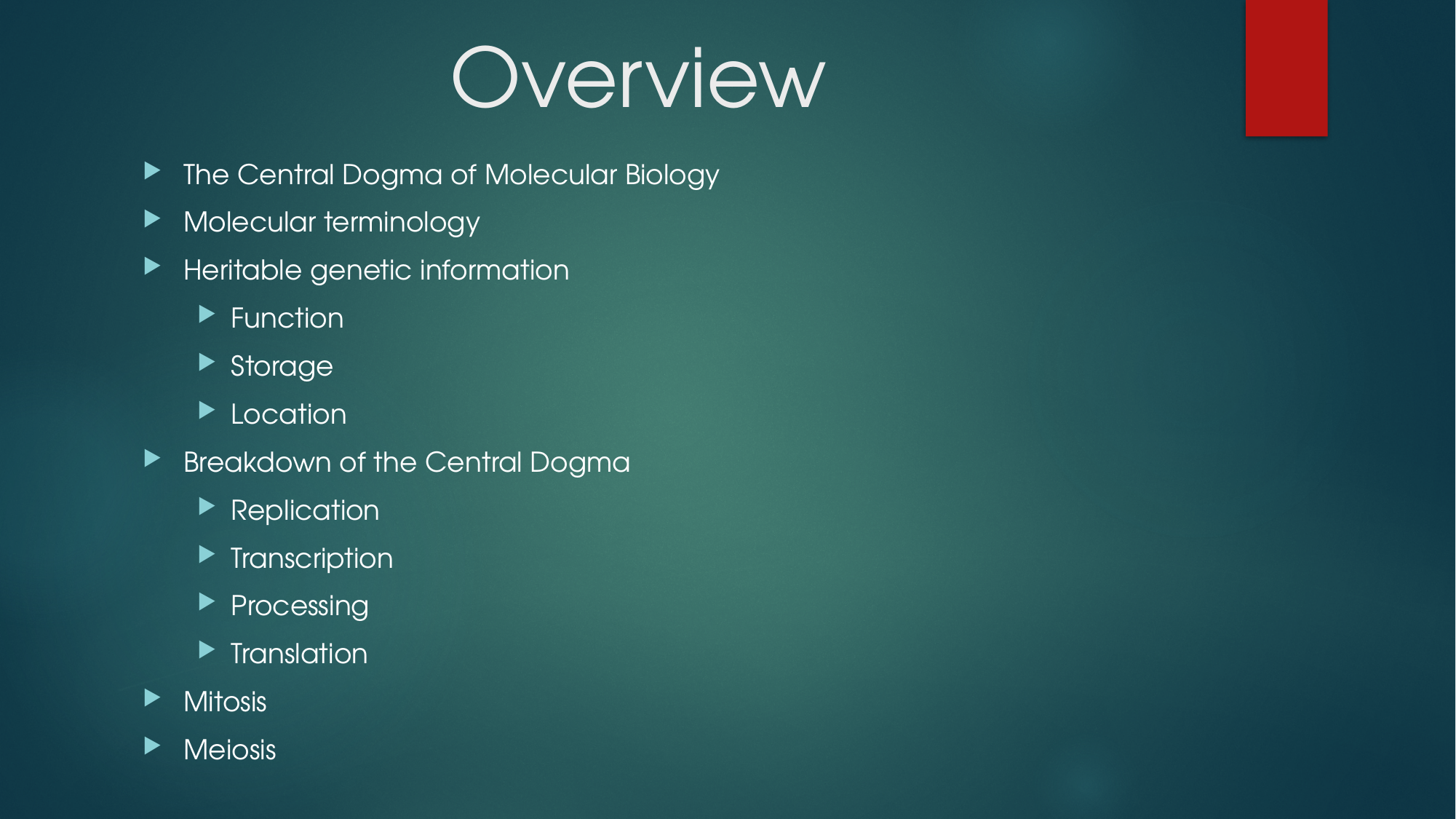

# Overview
The Central Dogma of Molecular Biology
Molecular terminology
Heritable genetic information
Function
Storage
Location
Breakdown of the Central Dogma
Replication
Transcription
Processing
Translation
Mitosis
Meiosis